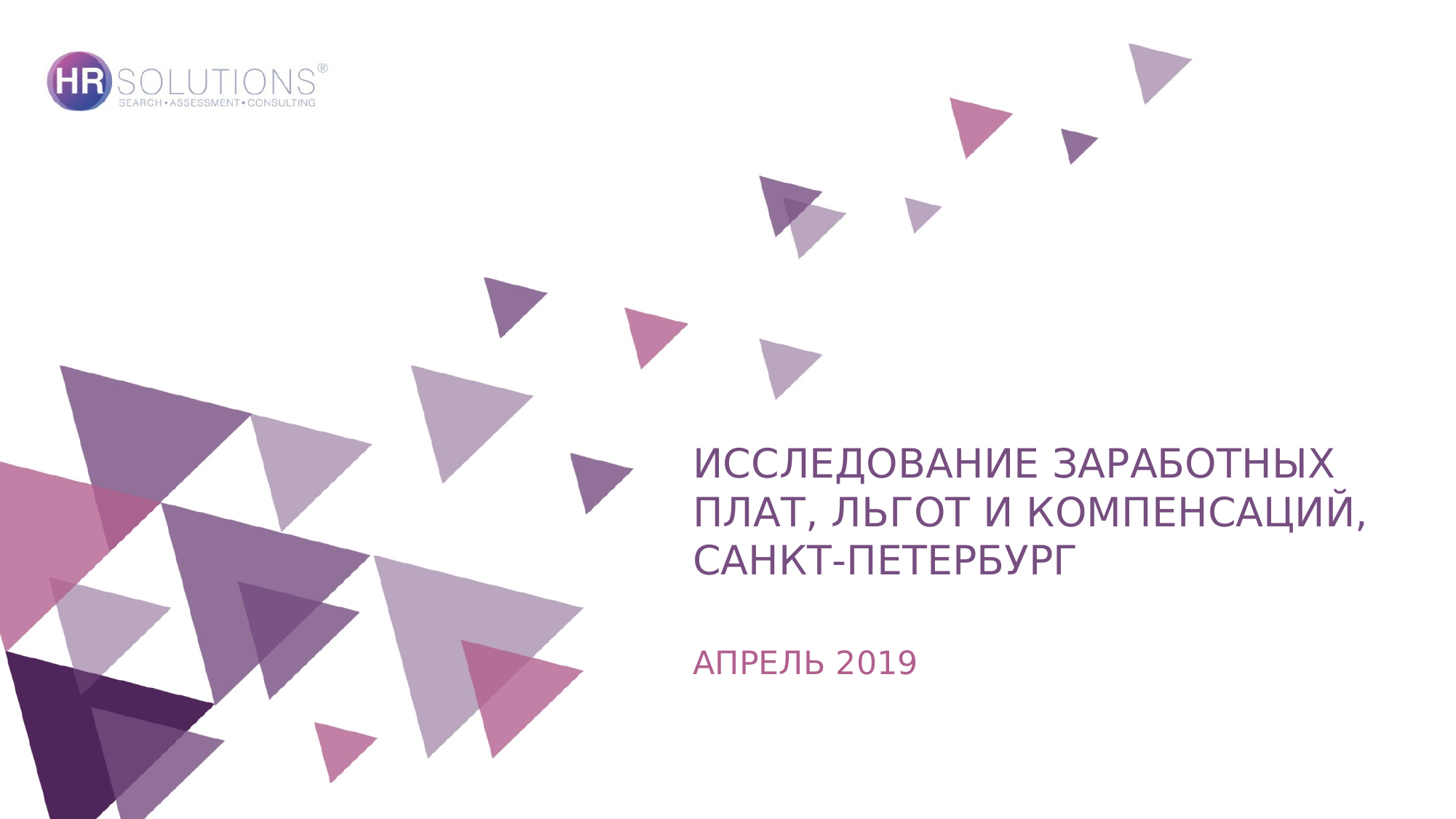

ИССЛЕДОВАНИЕ ЗАРАБОТНЫХ ПЛАТ, ЛЬГОТ И КОМПЕНСАЦИЙ, САНКТ-ПЕТЕРБУРГ
АПРЕЛЬ 2019